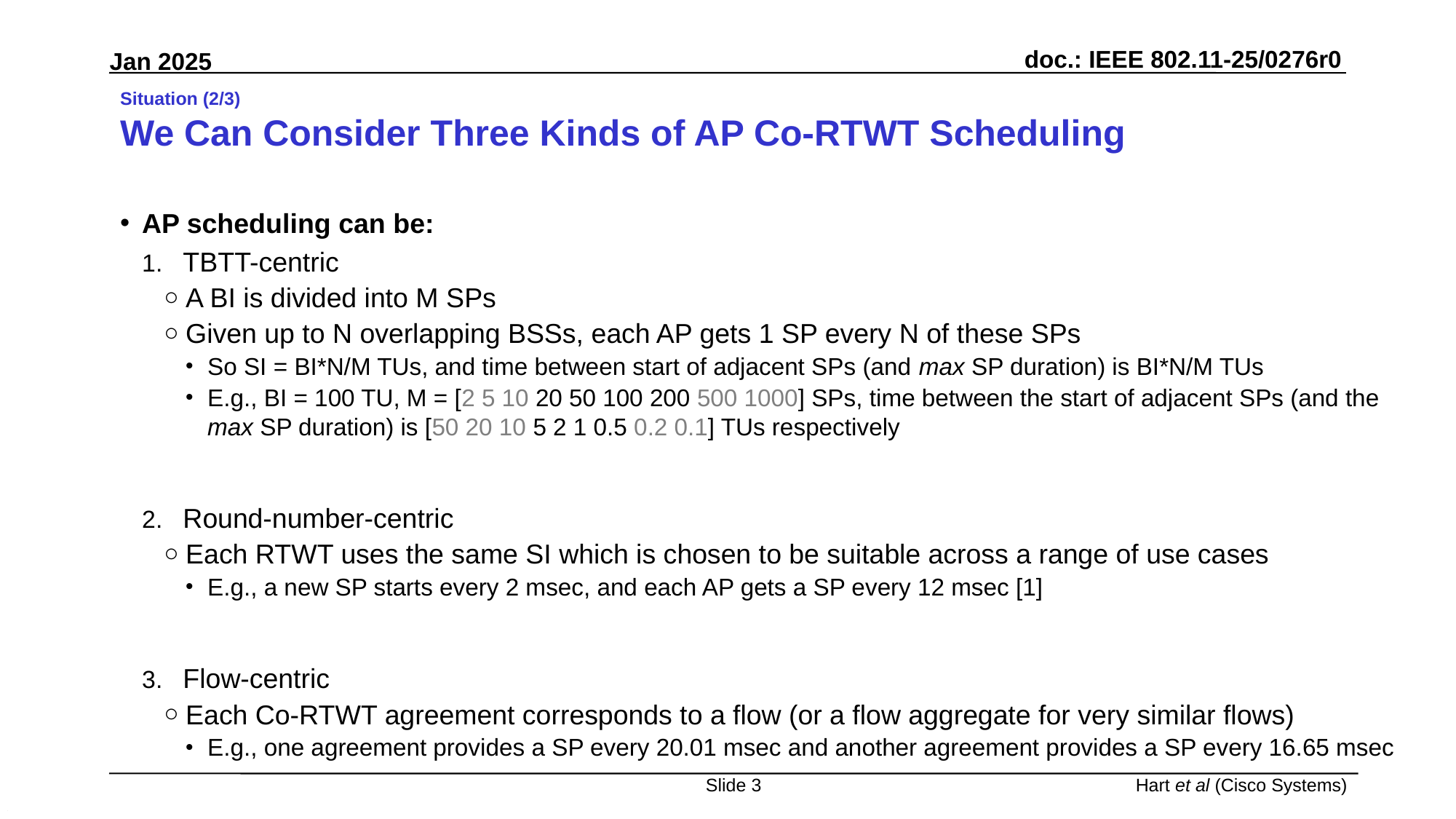

# Situation (2/3) We Can Consider Three Kinds of AP Co-RTWT Scheduling
AP scheduling can be:
TBTT-centric
A BI is divided into M SPs
Given up to N overlapping BSSs, each AP gets 1 SP every N of these SPs
So SI = BI*N/M TUs, and time between start of adjacent SPs (and max SP duration) is BI*N/M TUs
E.g., BI = 100 TU, M = [2 5 10 20 50 100 200 500 1000] SPs, time between the start of adjacent SPs (and the max SP duration) is [50 20 10 5 2 1 0.5 0.2 0.1] TUs respectively

Round-number-centric
Each RTWT uses the same SI which is chosen to be suitable across a range of use cases
E.g., a new SP starts every 2 msec, and each AP gets a SP every 12 msec [1]

Flow-centric
Each Co-RTWT agreement corresponds to a flow (or a flow aggregate for very similar flows)
E.g., one agreement provides a SP every 20.01 msec and another agreement provides a SP every 16.65 msec
Slide 3
Hart et al (Cisco Systems)